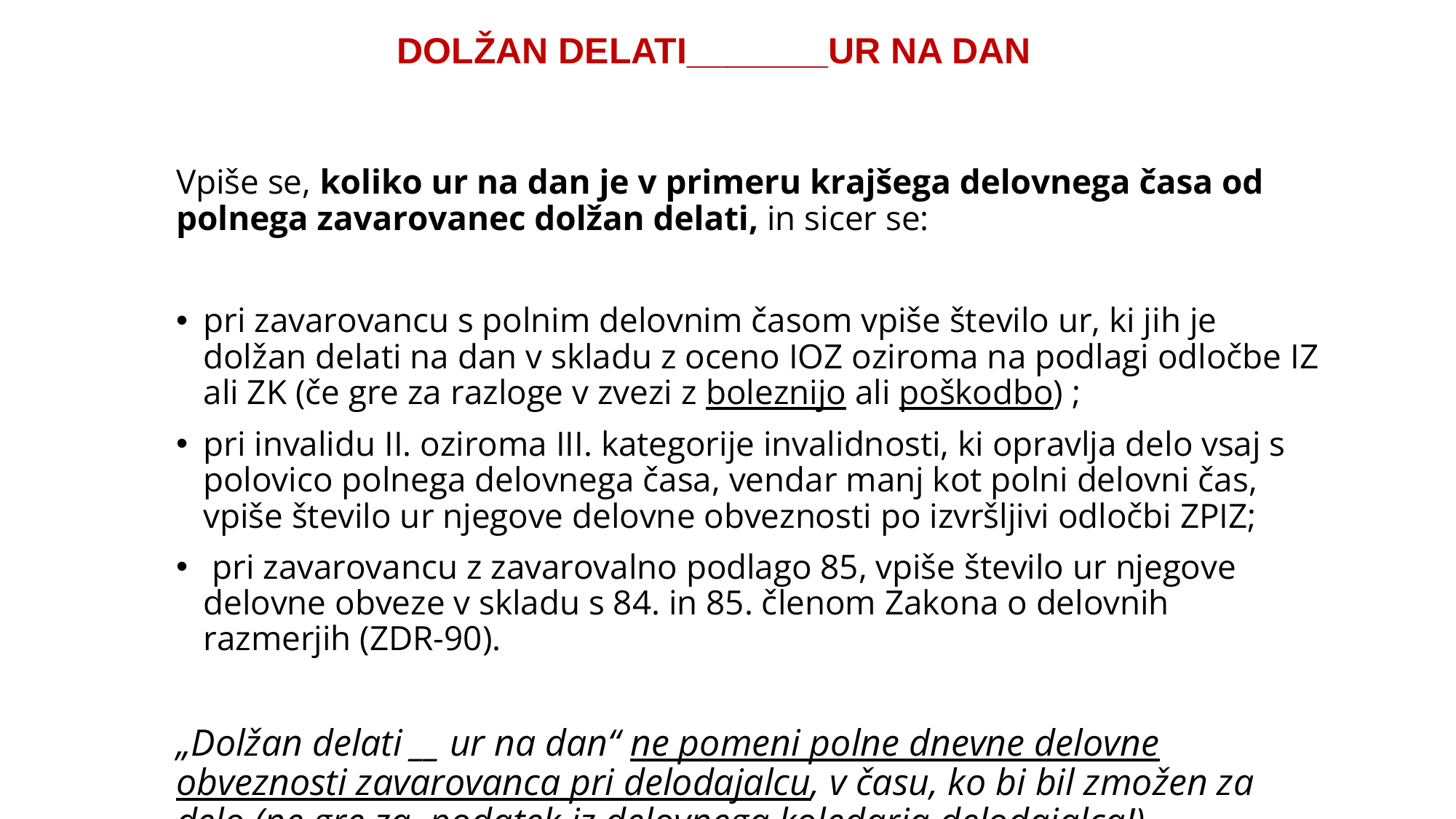

# DOLŽAN DELATI_______UR NA DAN
Vpiše se, koliko ur na dan je v primeru krajšega delovnega časa od polnega zavarovanec dolžan delati, in sicer se:

pri zavarovancu s polnim delovnim časom vpiše število ur, ki jih je dolžan delati na dan v skladu z oceno IOZ oziroma na podlagi odločbe IZ ali ZK (če gre za razloge v zvezi z boleznijo ali poškodbo) ;
pri invalidu II. oziroma III. kategorije invalidnosti, ki opravlja delo vsaj s polovico polnega delovnega časa, vendar manj kot polni delovni čas, vpiše število ur njegove delovne obveznosti po izvršljivi odločbi ZPIZ;
 pri zavarovancu z zavarovalno podlago 85, vpiše število ur njegove delovne obveze v skladu s 84. in 85. členom Zakona o delovnih razmerjih (ZDR-90).

„Dolžan delati __ ur na dan“ ne pomeni polne dnevne delovne obveznosti zavarovanca pri delodajalcu, v času, ko bi bil zmožen za delo (ne gre za  podatek iz delovnega koledarja delodajalca!).